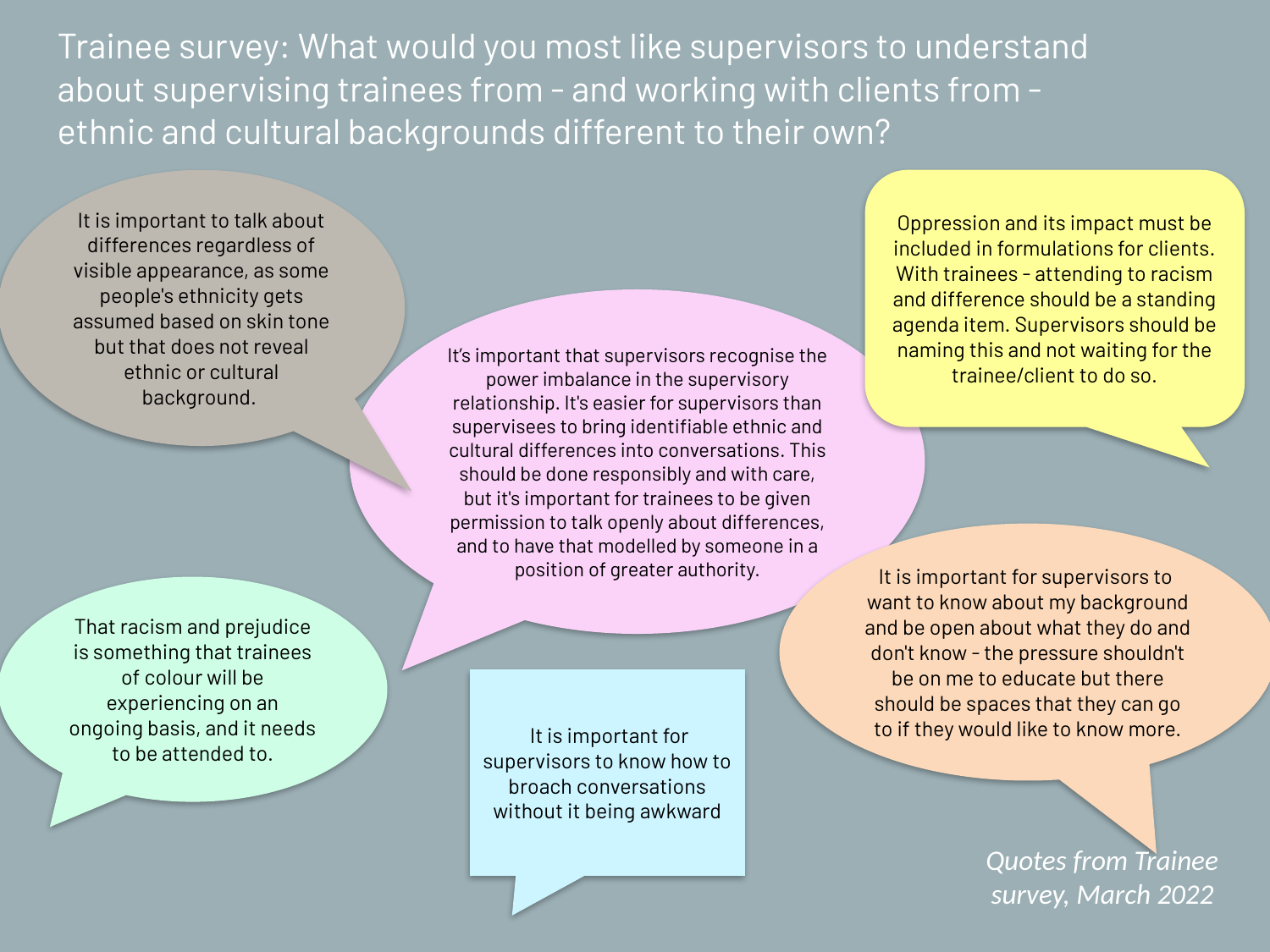

Trainee survey: What would you most like supervisors to understand about supervising trainees from - and working with clients from - ethnic and cultural backgrounds different to their own?
It is important to talk about differences regardless of visible appearance, as some people's ethnicity gets assumed based on skin tone but that does not reveal ethnic or cultural background.
Oppression and its impact must be included in formulations for clients. With trainees - attending to racism and difference should be a standing agenda item. Supervisors should be naming this and not waiting for the trainee/client to do so.
It’s important that supervisors recognise the power imbalance in the supervisory relationship. It's easier for supervisors than supervisees to bring identifiable ethnic and cultural differences into conversations. This should be done responsibly and with care, but it's important for trainees to be given permission to talk openly about differences, and to have that modelled by someone in a position of greater authority.
It is important for supervisors to
want to know about my background and be open about what they do and don't know - the pressure shouldn't be on me to educate but there should be spaces that they can go to if they would like to know more.
That racism and prejudice is something that trainees of colour will be experiencing on an ongoing basis, and it needs to be attended to.
 It is important for supervisors to know how to broach conversations without it being awkward
Quotes from Trainee survey, March 2022